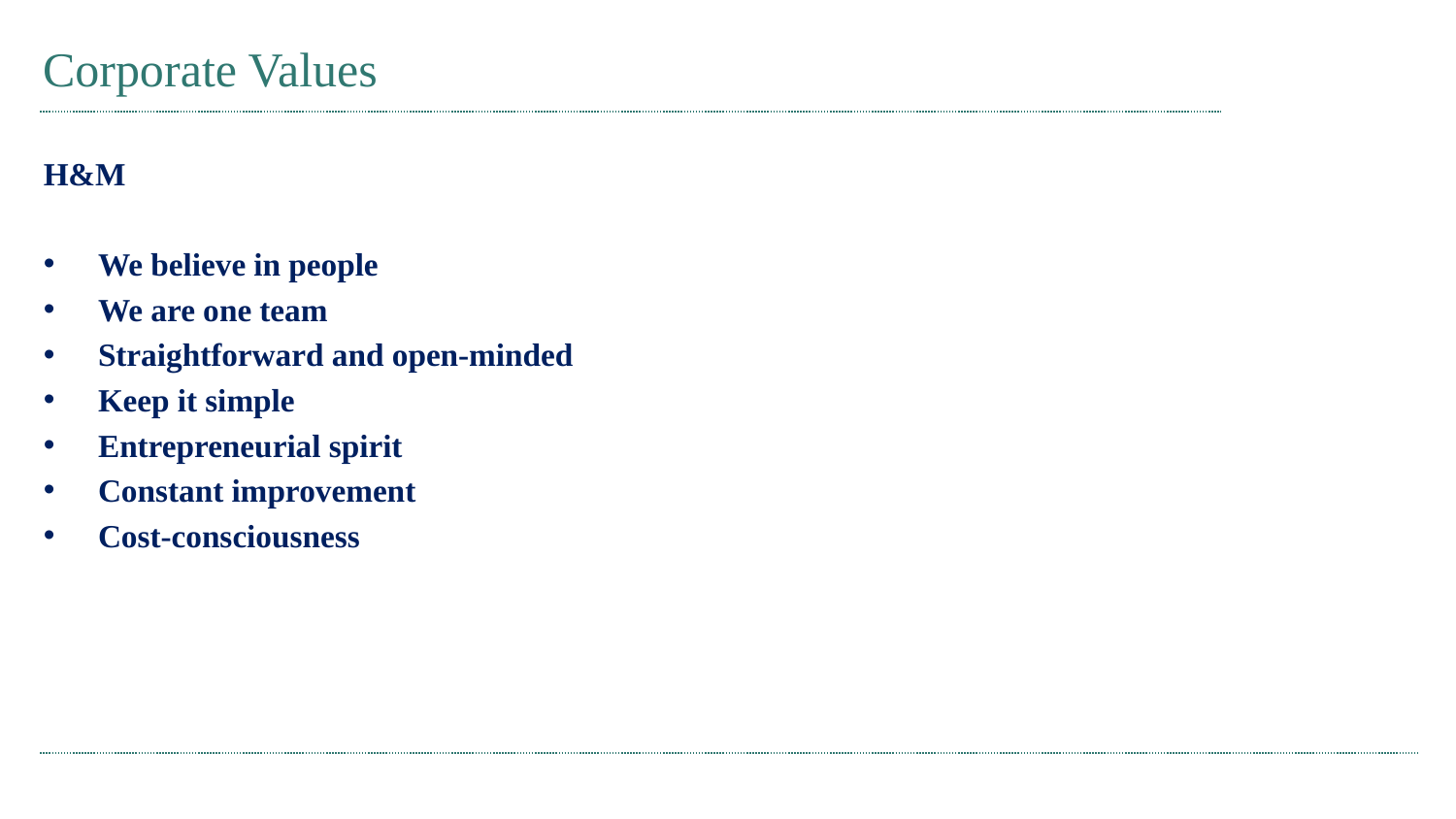

# Corporate Values
H&M

We believe in people
We are one team
Straightforward and open-minded
Keep it simple
Entrepreneurial spirit
Constant improvement
Cost-consciousness